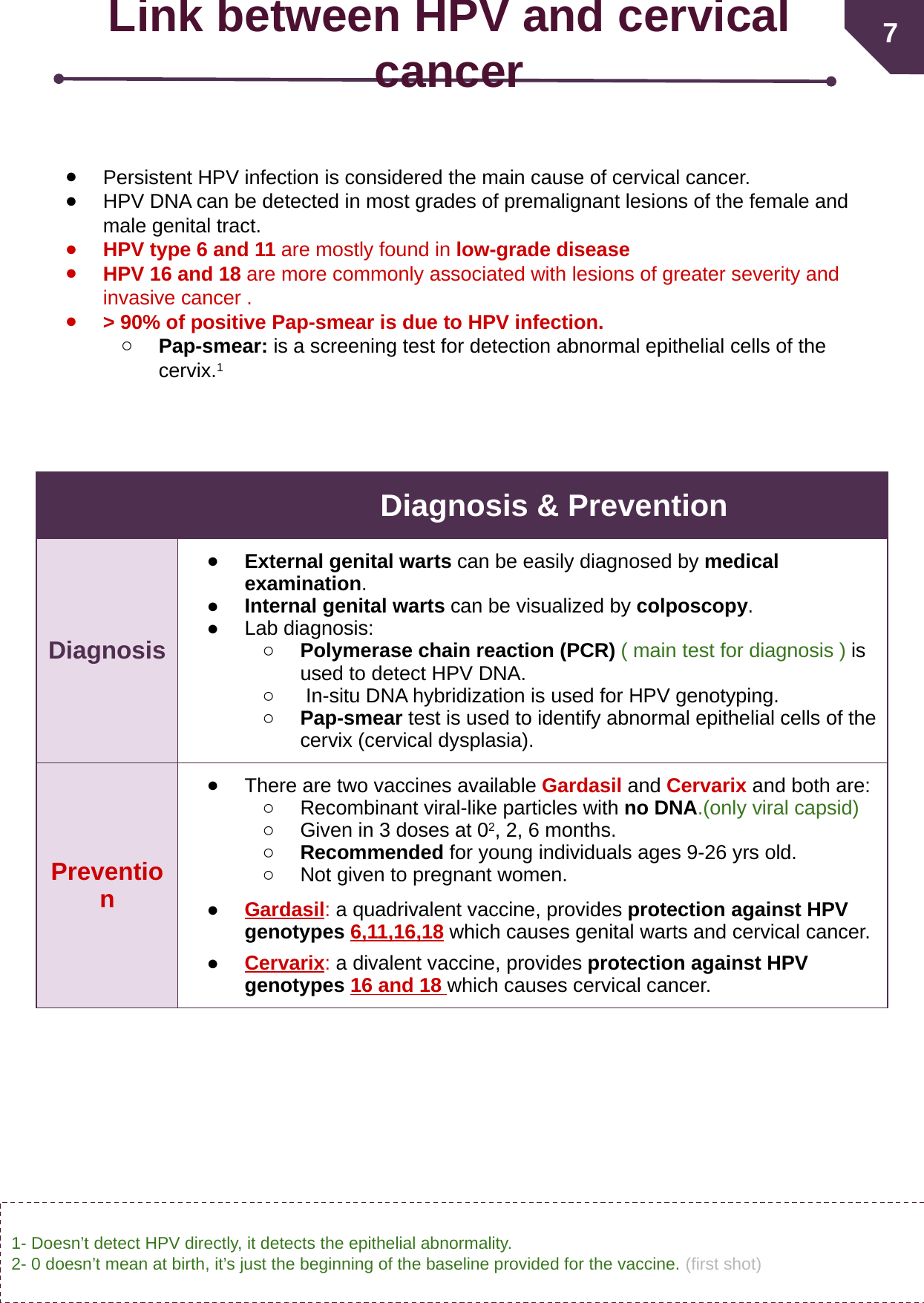

1
7
Link between HPV and cervical cancer
Persistent HPV infection is considered the main cause of cervical cancer.
HPV DNA can be detected in most grades of premalignant lesions of the female and male genital tract.
HPV type 6 and 11 are mostly found in low-grade disease
HPV 16 and 18 are more commonly associated with lesions of greater severity and invasive cancer .
> 90% of positive Pap-smear is due to HPV infection.
Pap-smear: is a screening test for detection abnormal epithelial cells of the cervix.1
| Diagnosis & Prevention |  |
| --- | --- |
| Diagnosis | External genital warts can be easily diagnosed by medical examination. Internal genital warts can be visualized by colposcopy. Lab diagnosis: Polymerase chain reaction (PCR) ( main test for diagnosis ) is used to detect HPV DNA. In-situ DNA hybridization is used for HPV genotyping. Pap-smear test is used to identify abnormal epithelial cells of the cervix (cervical dysplasia). |
| Prevention | There are two vaccines available Gardasil and Cervarix and both are: Recombinant viral-like particles with no DNA.(only viral capsid) Given in 3 doses at 02, 2, 6 months. Recommended for young individuals ages 9-26 yrs old. Not given to pregnant women. Gardasil: a quadrivalent vaccine, provides protection against HPV genotypes 6,11,16,18 which causes genital warts and cervical cancer. Cervarix: a divalent vaccine, provides protection against HPV genotypes 16 and 18 which causes cervical cancer. |
1- Doesn’t detect HPV directly, it detects the epithelial abnormality.
2- 0 doesn’t mean at birth, it’s just the beginning of the baseline provided for the vaccine. (first shot)